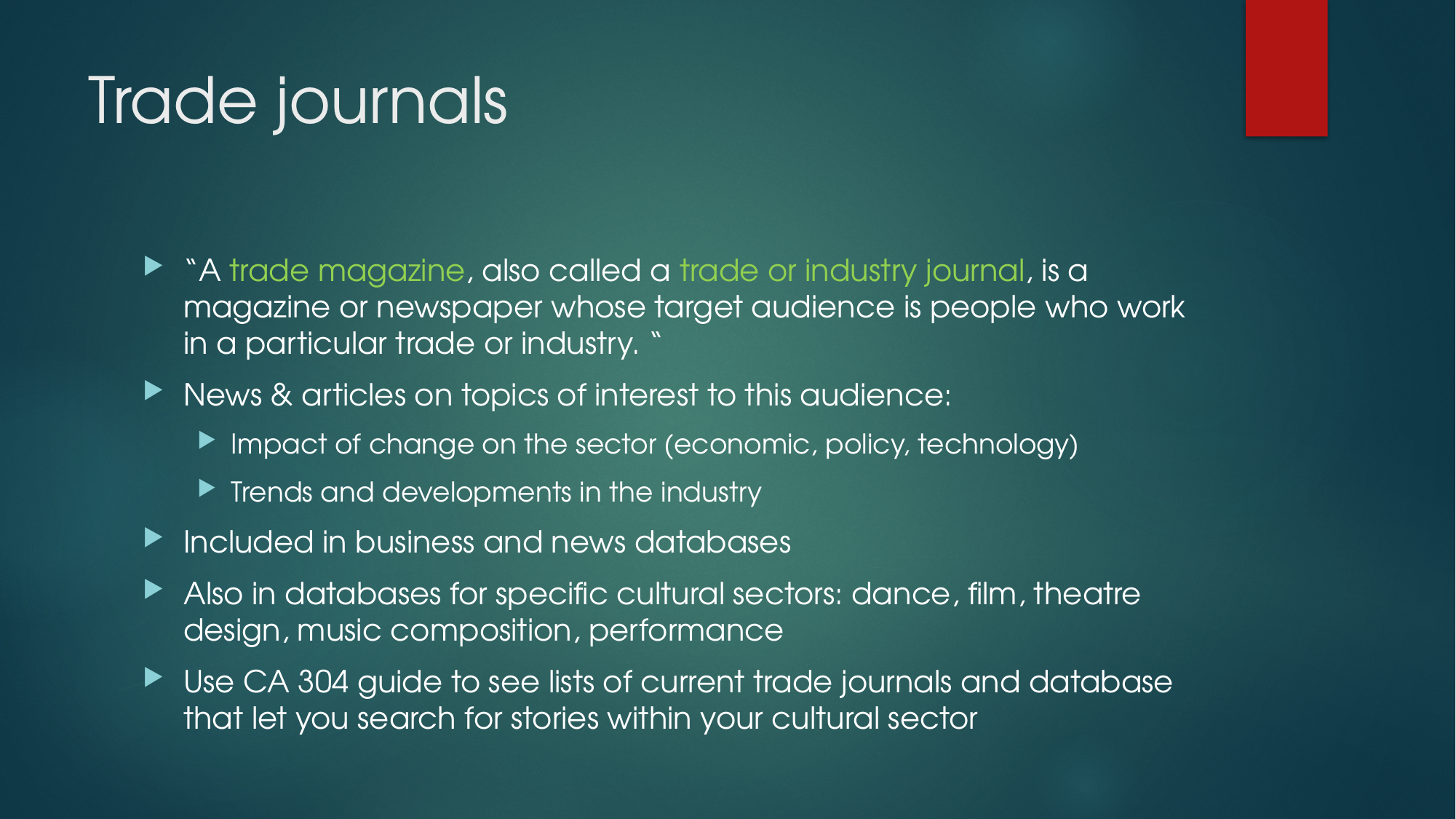

# Trade journals
“A trade magazine, also called a trade or industry journal, is a magazine or newspaper whose target audience is people who work in a particular trade or industry. “
News & articles on topics of interest to this audience:
Impact of change on the sector (economic, policy, technology)
Trends and developments in the industry
Included in business and news databases
Also in databases for specific cultural sectors: dance, film, theatre design, music composition, performance
Use CA 304 guide to see lists of current trade journals and database that let you search for stories within your cultural sector